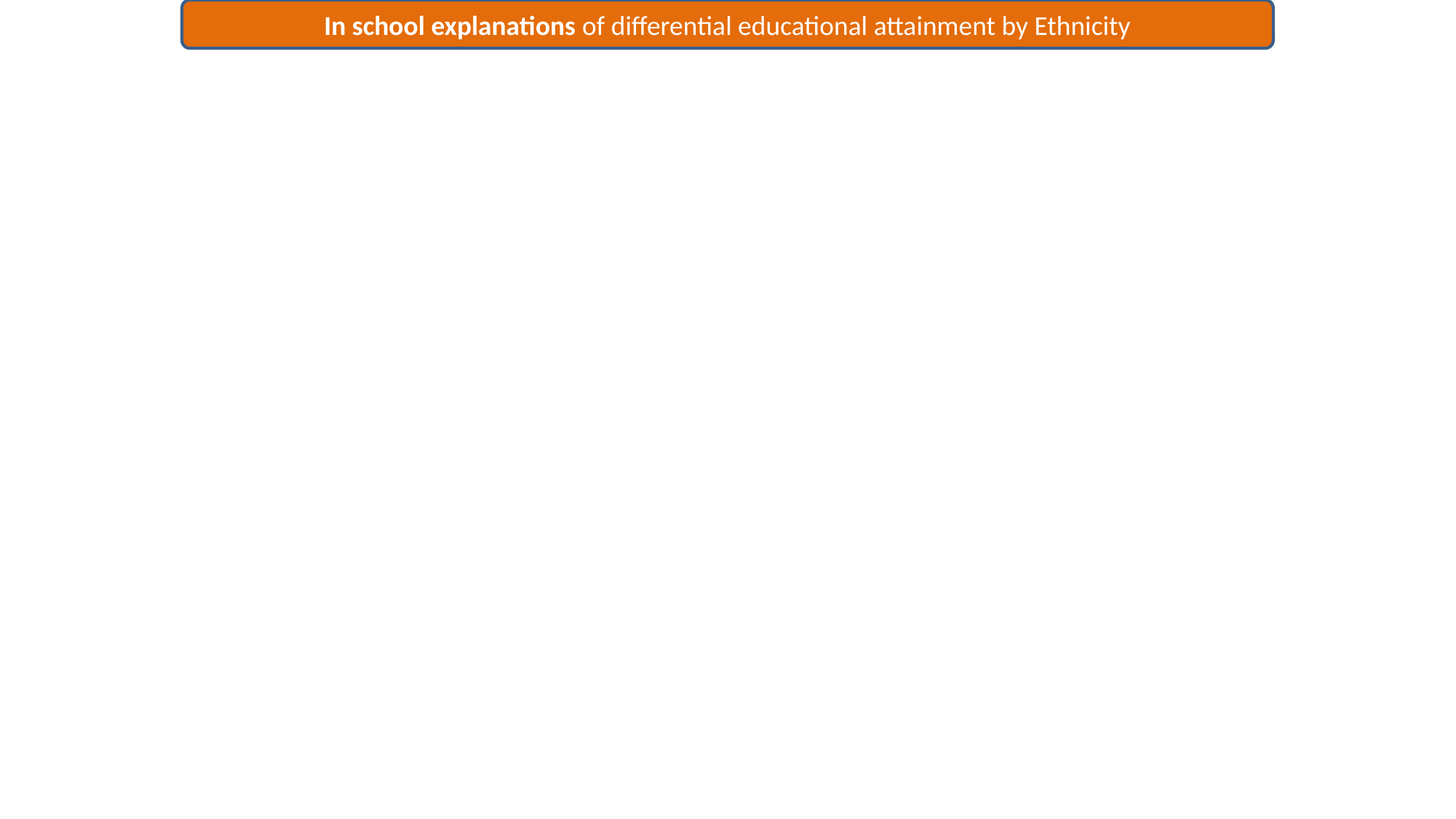

In school explanations of differential educational attainment by Ethnicity